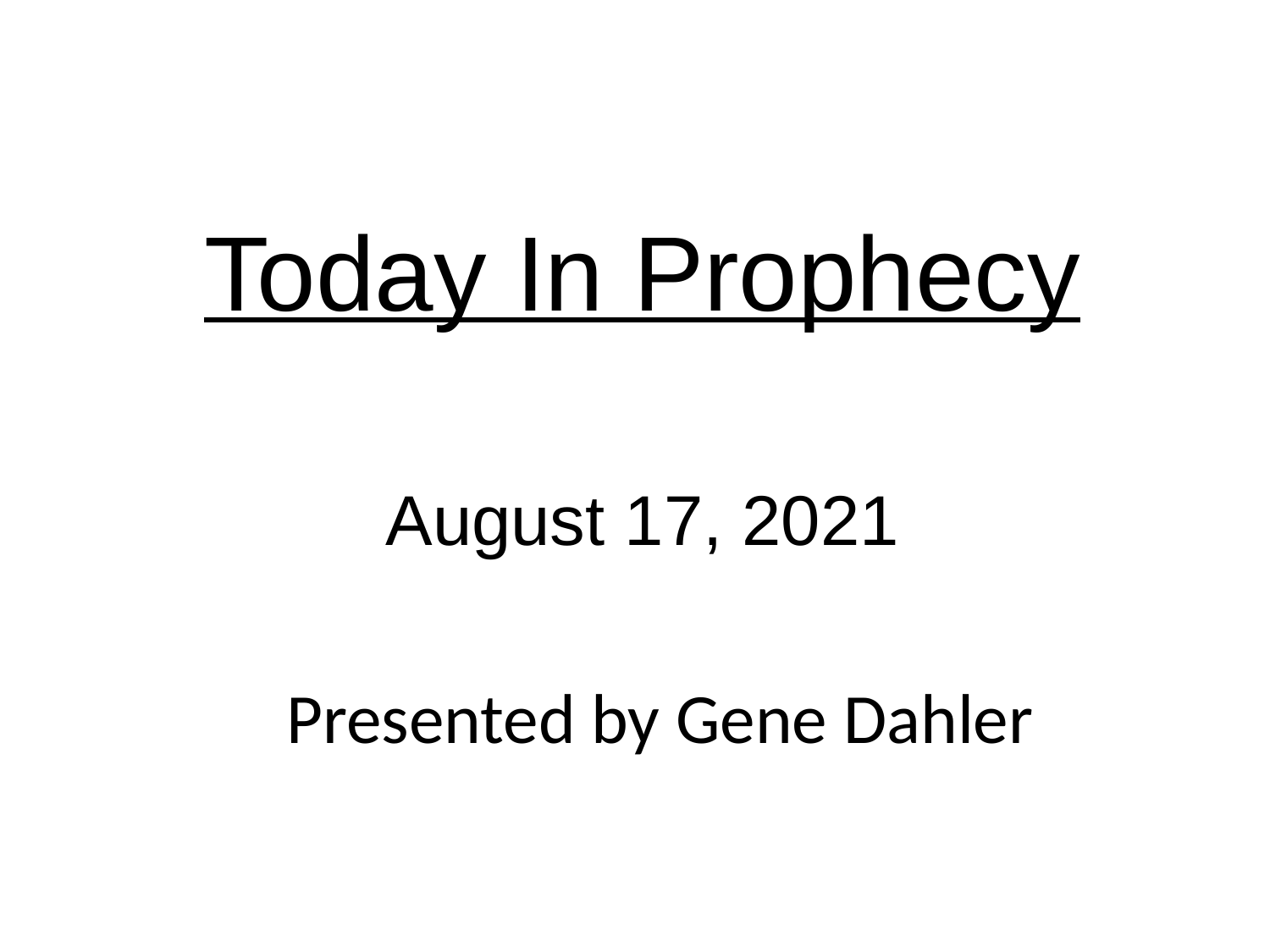

Today In Prophecy

August 17, 2021
Presented by Gene Dahler